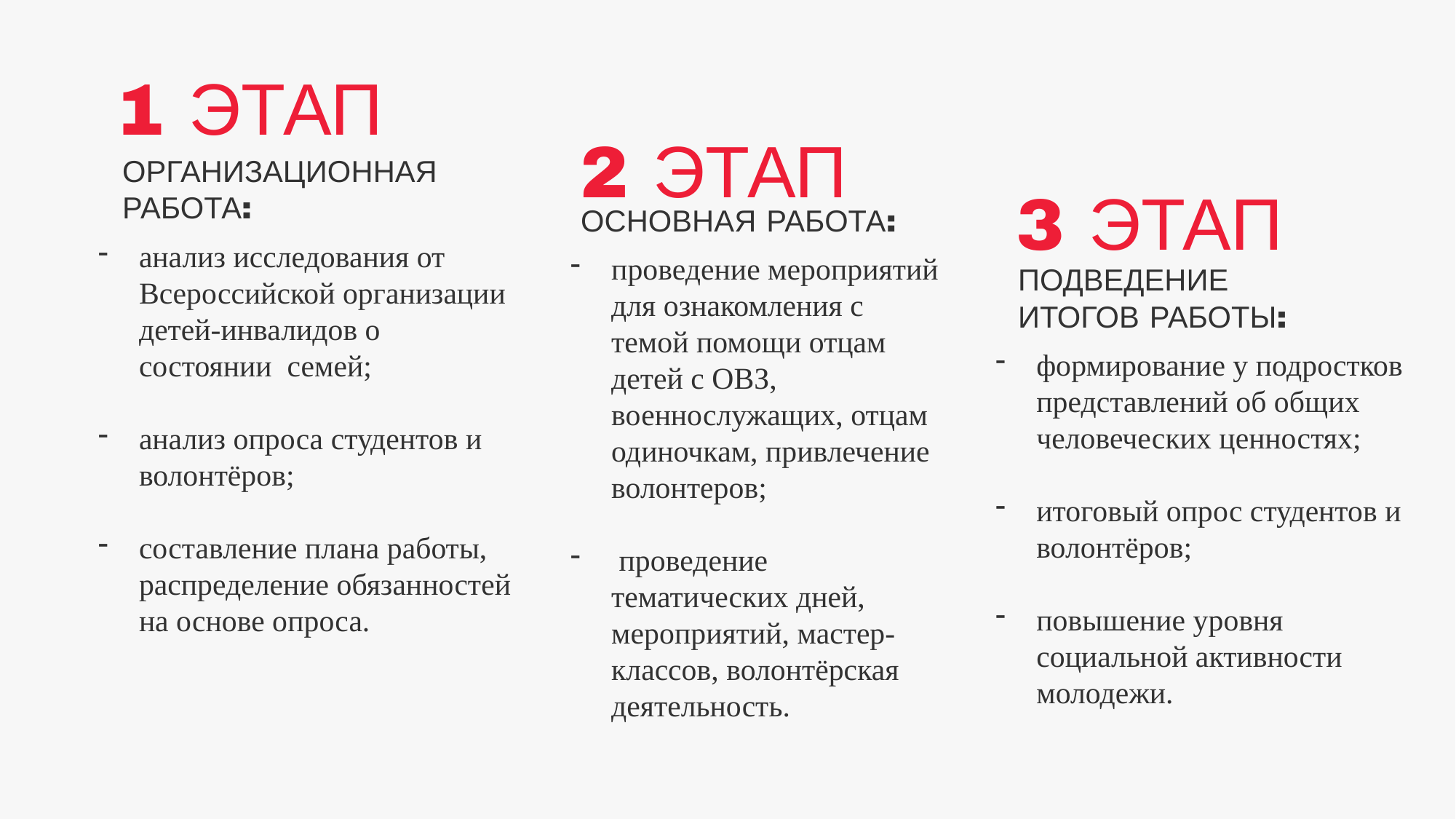

1 ЭТАП
2 ЭТАП
ОРГАНИЗАЦИОННАЯ
РАБОТА:
3 ЭТАП
ОСНОВНАЯ РАБОТА:
анализ исследования от Всероссийской организации детей-инвалидов о состоянии  семей;

анализ опроса студентов и волонтёров;

составление плана работы, распределение обязанностей на основе опроса.

проведение мероприятий для ознакомления с темой помощи отцам  детей с ОВЗ, военнослужащих, отцам одиночкам, привлечение волонтеров;

 проведение тематических дней, мероприятий, мастер- классов, волонтёрская деятельность.
ПОДВЕДЕНИЕ
ИТОГОВ РАБОТЫ:
формирование у подростков представлений об общих человеческих ценностях;

итоговый опрос студентов и волонтёров;

повышение уровня социальной активности молодежи.